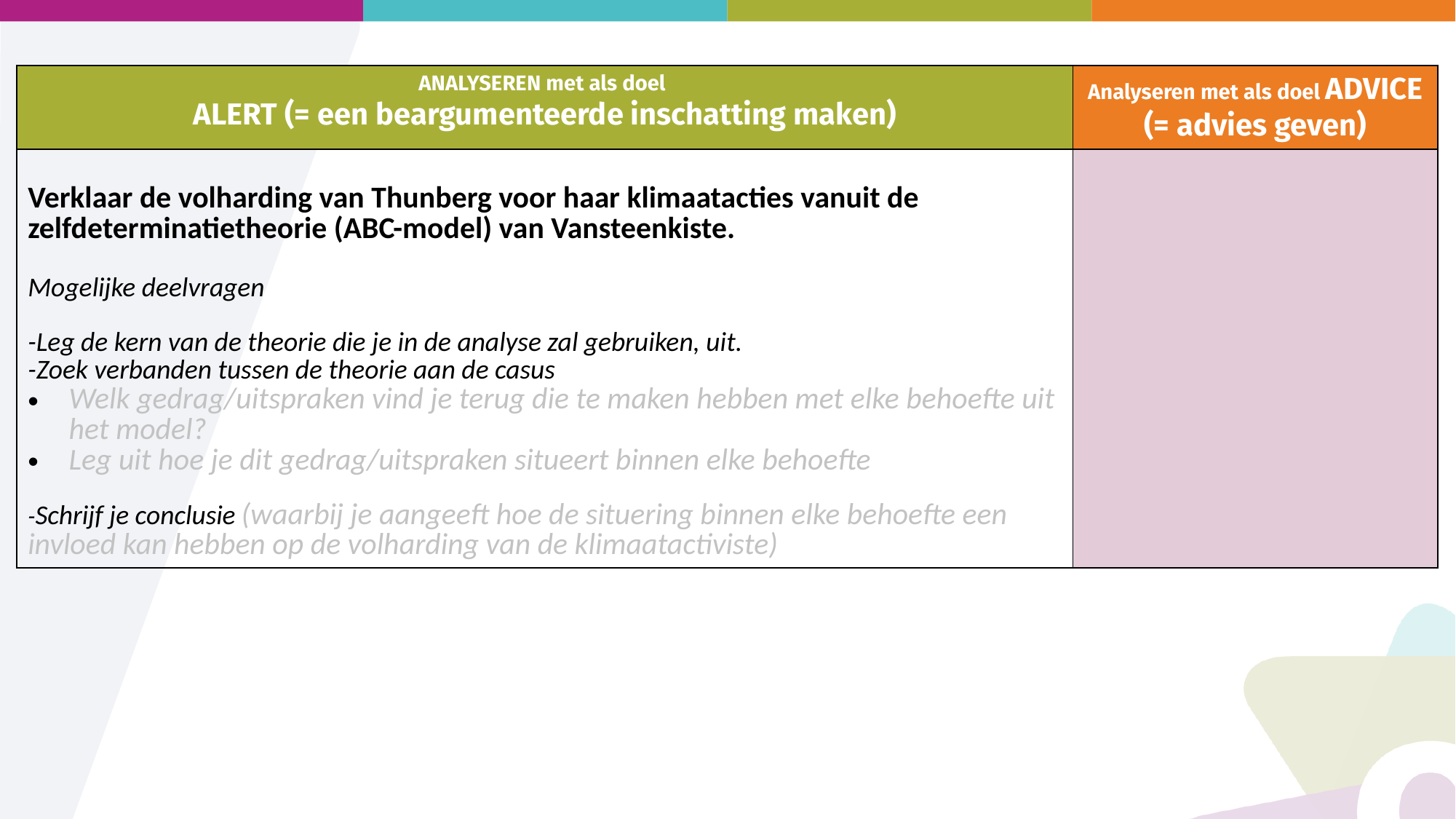

| ANALYSEREN met als doel ALERT (= een beargumenteerde inschatting maken) | Analyseren met als doel ADVICE (= advies geven) |
| --- | --- |
| Verklaar de volharding van Thunberg voor haar klimaatacties vanuit de zelfdeterminatietheorie (ABC-model) van Vansteenkiste.  Mogelijke deelvragen -Leg de kern van de theorie die je in de analyse zal gebruiken, uit. -Zoek verbanden tussen de theorie aan de casus Welk gedrag/uitspraken vind je terug die te maken hebben met elke behoefte uit het model?  Leg uit hoe je dit gedrag/uitspraken situeert binnen elke behoefte -Schrijf je conclusie (waarbij je aangeeft hoe de situering binnen elke behoefte een invloed kan hebben op de volharding van de klimaatactiviste) |  |